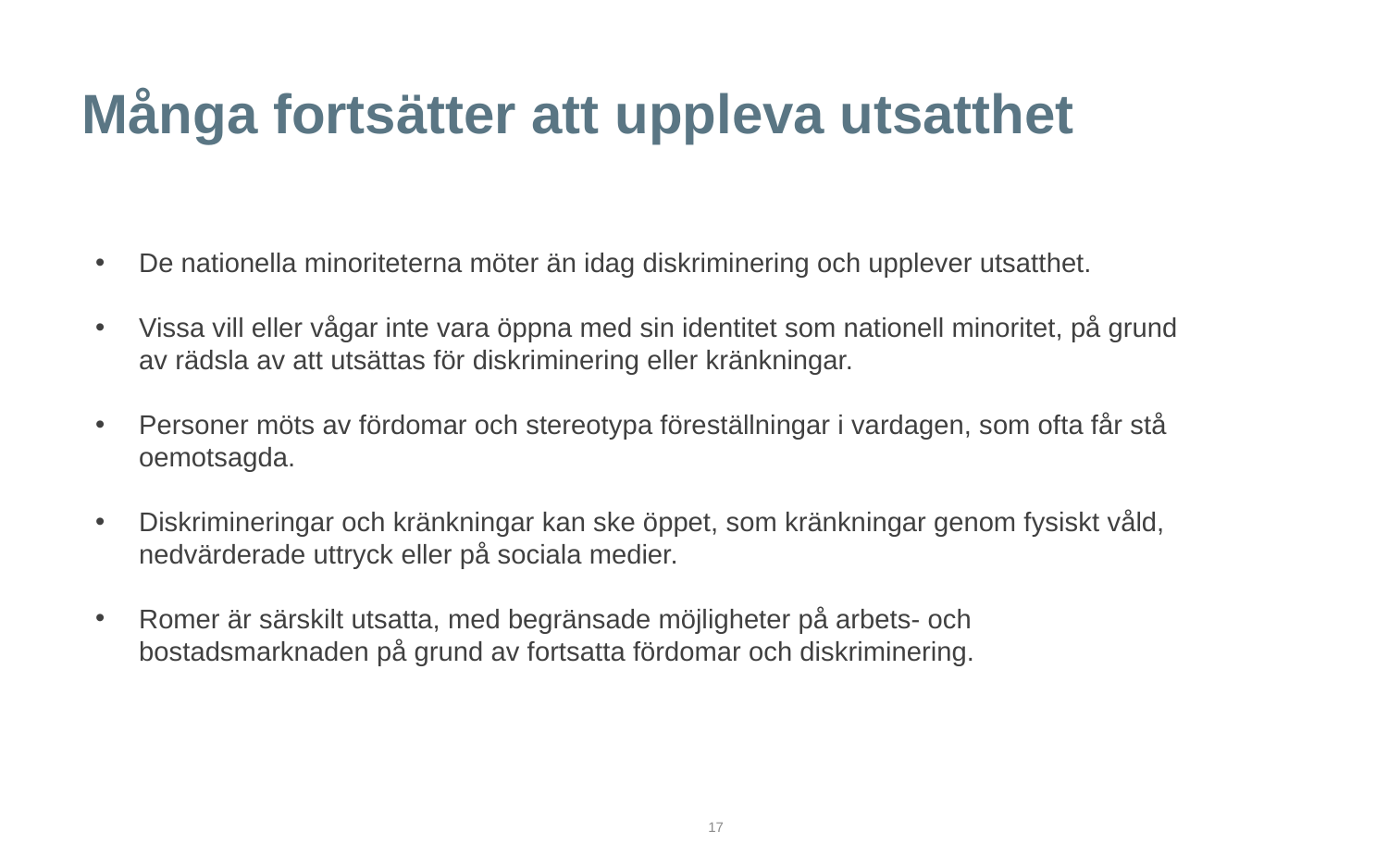

Många fortsätter att uppleva utsatthet
De nationella minoriteterna möter än idag diskriminering och upplever utsatthet.

Vissa vill eller vågar inte vara öppna med sin identitet som nationell minoritet, på grund av rädsla av att utsättas för diskriminering eller kränkningar.

Personer möts av fördomar och stereotypa föreställningar i vardagen, som ofta får stå oemotsagda.

Diskrimineringar och kränkningar kan ske öppet, som kränkningar genom fysiskt våld, nedvärderade uttryck eller på sociala medier.

Romer är särskilt utsatta, med begränsade möjligheter på arbets- och bostadsmarknaden på grund av fortsatta fördomar och diskriminering.

17